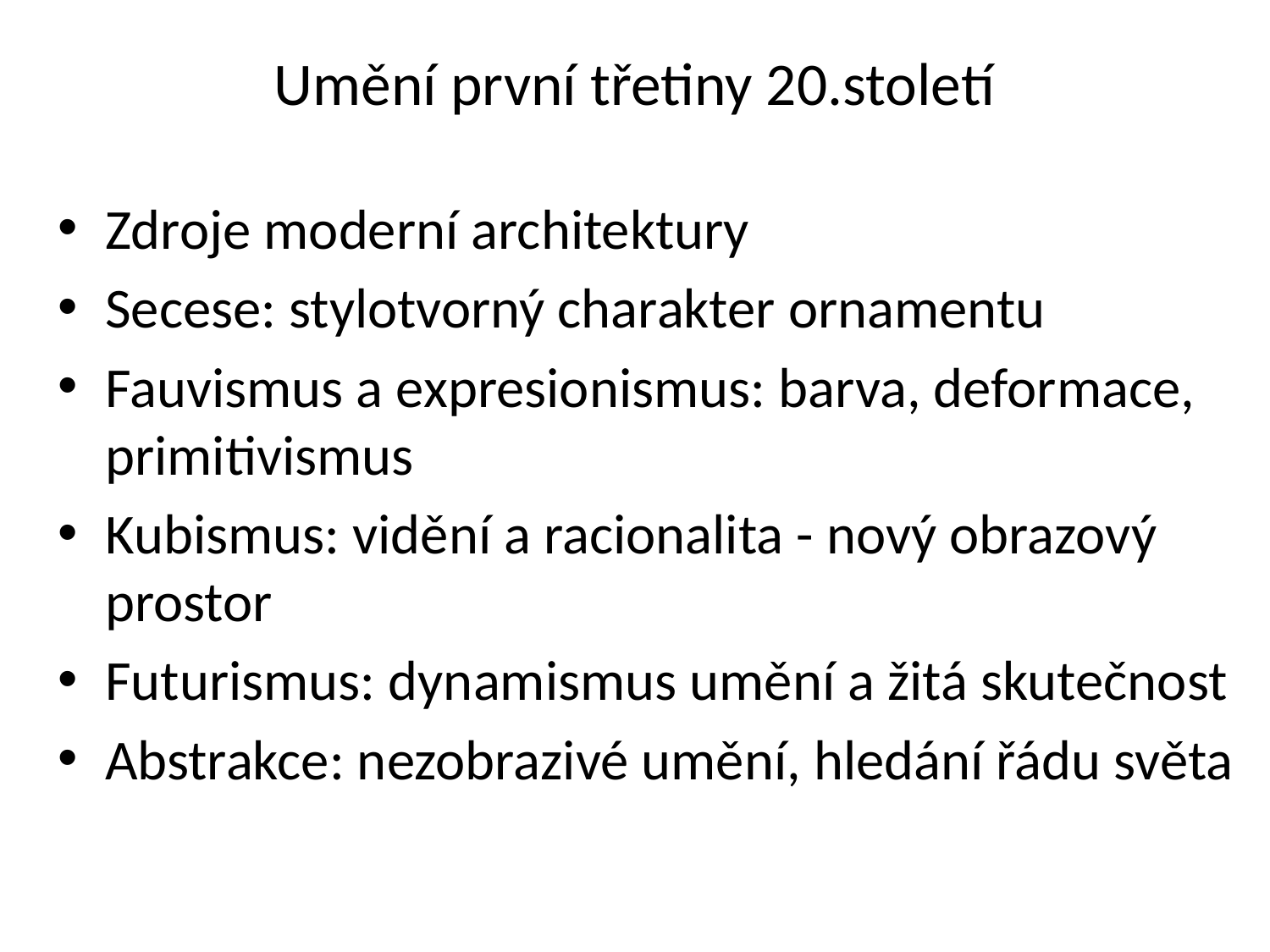

# Umění první třetiny 20.století
Zdroje moderní architektury
Secese: stylotvorný charakter ornamentu
Fauvismus a expresionismus: barva, deformace, primitivismus
Kubismus: vidění a racionalita - nový obrazový prostor
Futurismus: dynamismus umění a žitá skutečnost
Abstrakce: nezobrazivé umění, hledání řádu světa